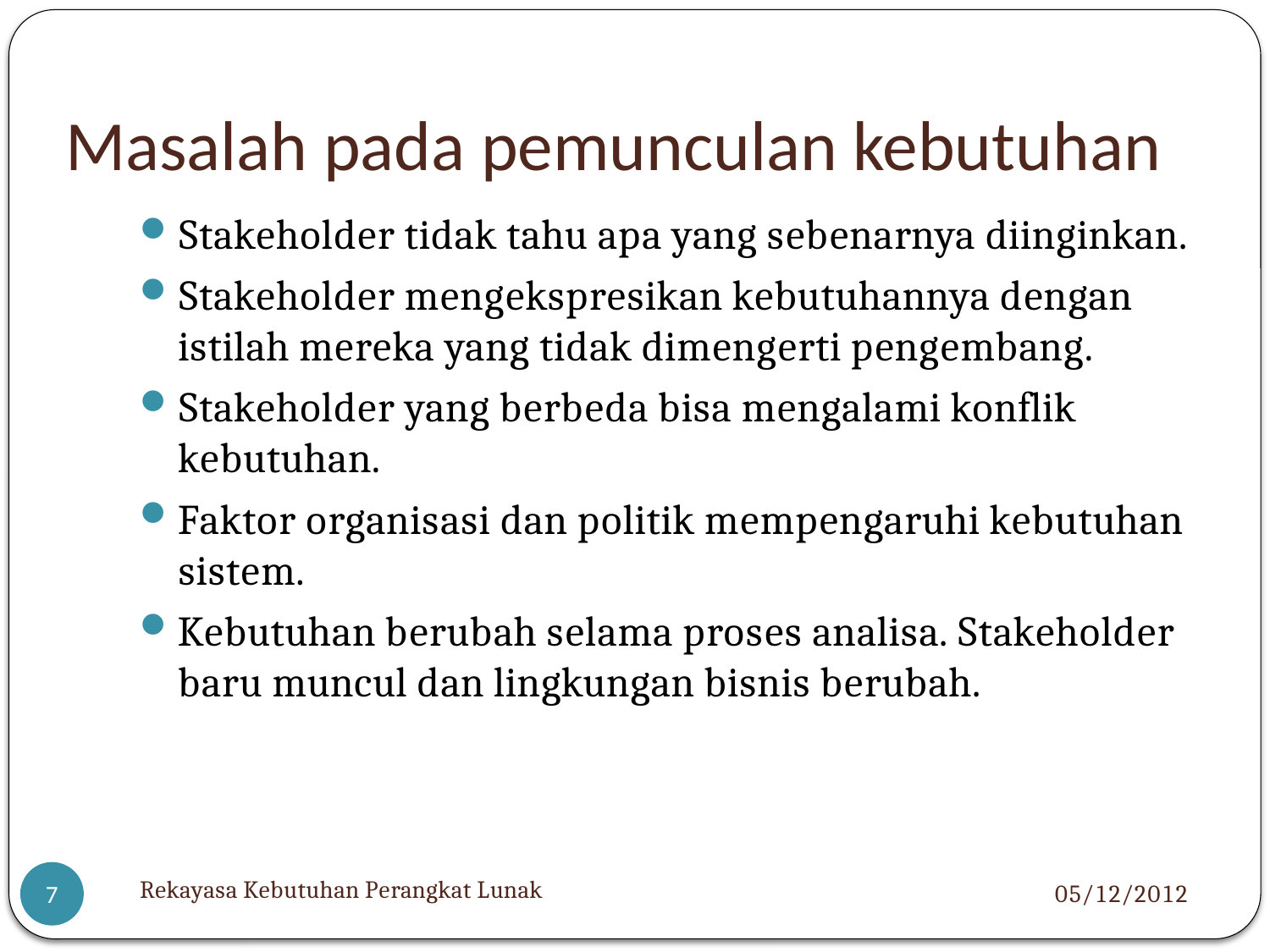

# Masalah pada pemunculan kebutuhan
Stakeholder tidak tahu apa yang sebenarnya diinginkan.
Stakeholder mengekspresikan kebutuhannya dengan istilah mereka yang tidak dimengerti pengembang.
Stakeholder yang berbeda bisa mengalami konflik kebutuhan.
Faktor organisasi dan politik mempengaruhi kebutuhan sistem.
Kebutuhan berubah selama proses analisa. Stakeholder baru muncul dan lingkungan bisnis berubah.
Rekayasa Kebutuhan Perangkat Lunak
05/12/2012
7